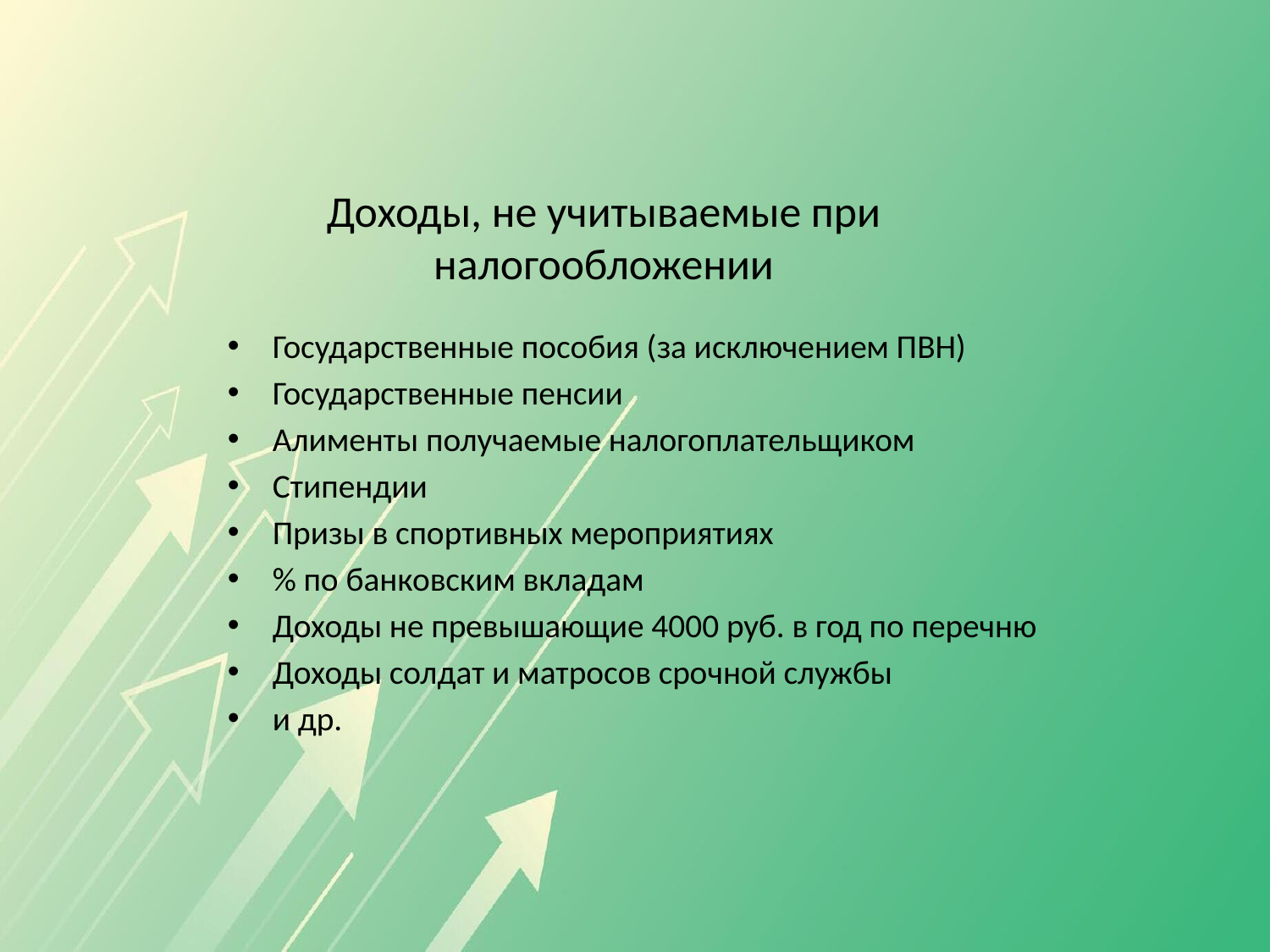

# Доходы, не учитываемые при налогообложении
Государственные пособия (за исключением ПВН)
Государственные пенсии
Алименты получаемые налогоплательщиком
Стипендии
Призы в спортивных мероприятиях
% по банковским вкладам
Доходы не превышающие 4000 руб. в год по перечню
Доходы солдат и матросов срочной службы
и др.